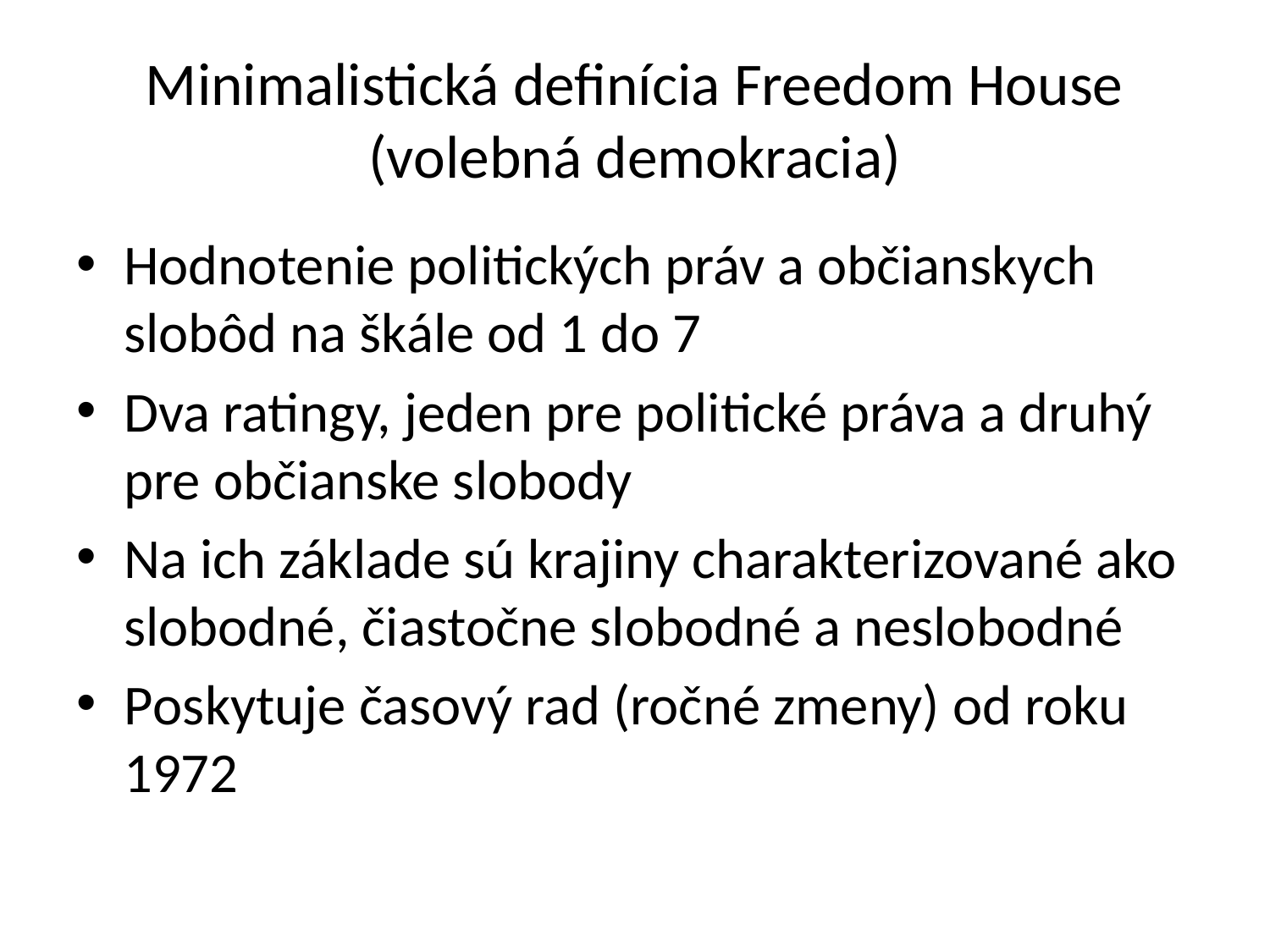

# Minimalistická definícia Freedom House (volebná demokracia)
Hodnotenie politických práv a občianskych slobôd na škále od 1 do 7
Dva ratingy, jeden pre politické práva a druhý pre občianske slobody
Na ich základe sú krajiny charakterizované ako slobodné, čiastočne slobodné a neslobodné
Poskytuje časový rad (ročné zmeny) od roku 1972